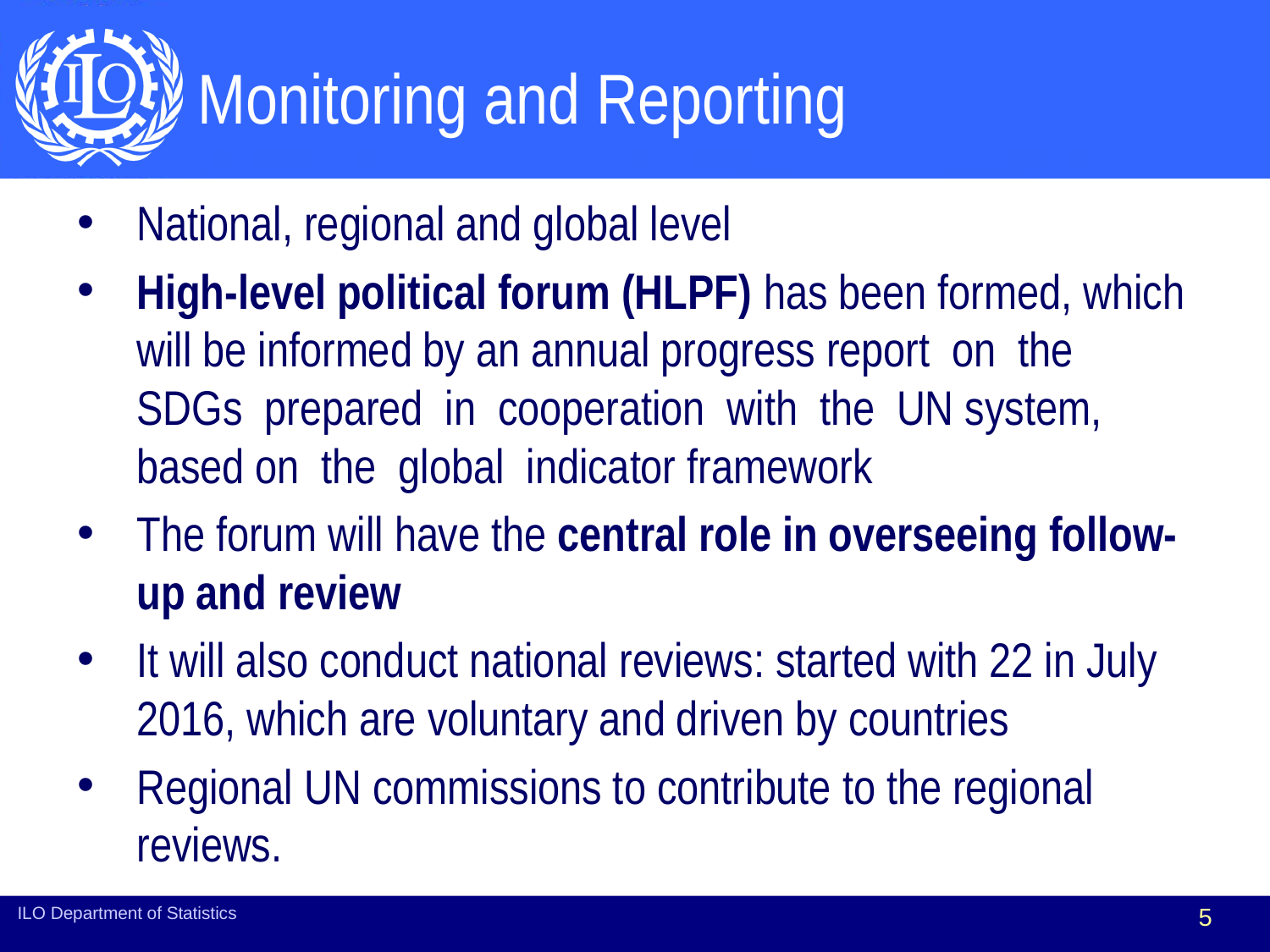

# Monitoring and Reporting
National, regional and global level
High-level political forum (HLPF) has been formed, which will be informed by an annual progress report  on  the  SDGs  prepared  in  cooperation  with  the  UN system,  based on  the  global  indicator framework
The forum will have the central role in overseeing follow-up and review
It will also conduct national reviews: started with 22 in July 2016, which are voluntary and driven by countries
Regional UN commissions to contribute to the regional reviews.
5
ILO Department of Statistics